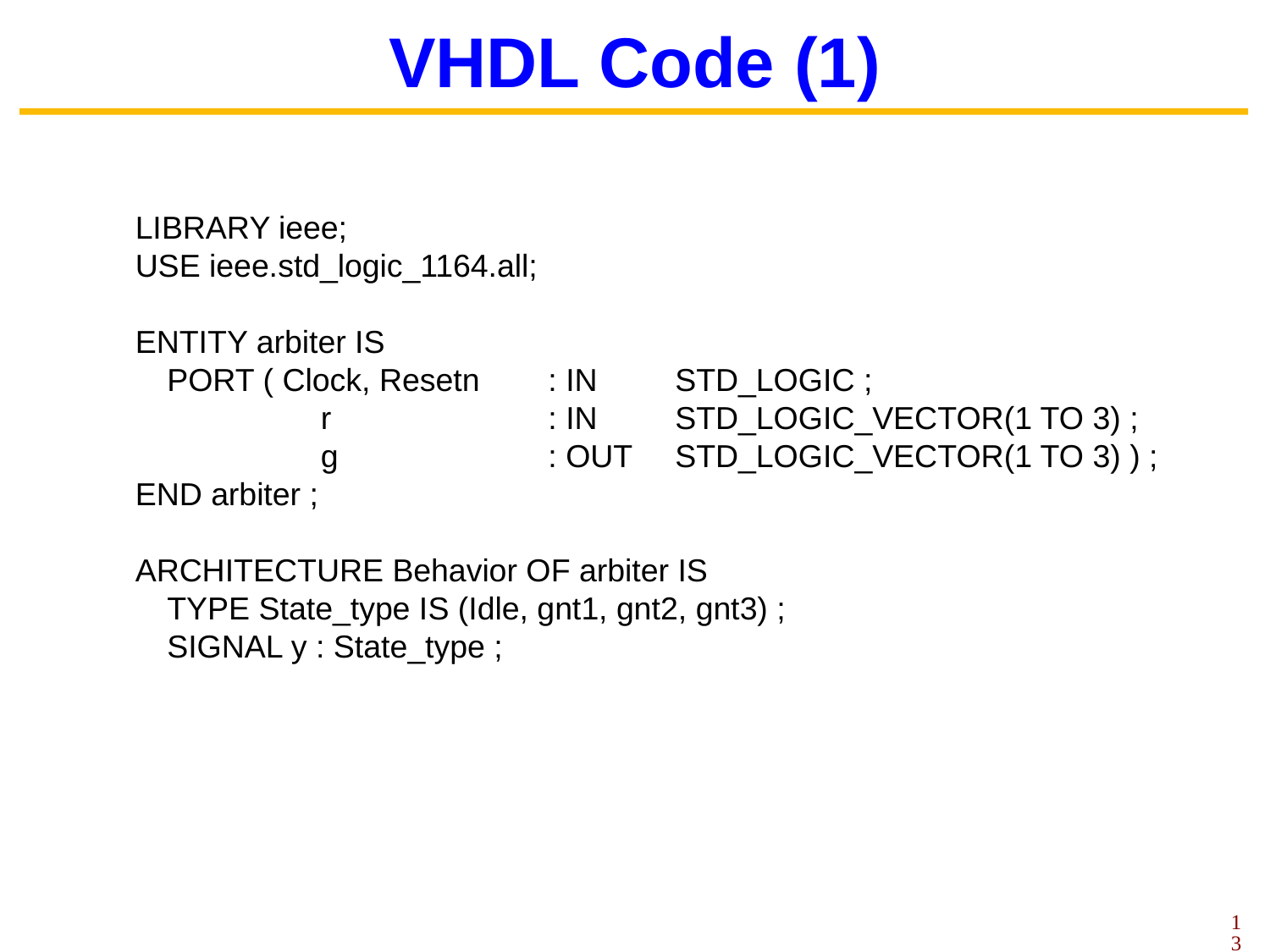

# VHDL Code (1)
LIBRARY ieee;
USE ieee.std_logic_1164.all;

ENTITY arbiter IS
	PORT ( Clock, Resetn 	: IN 	STD_LOGIC ;
		   r 		: IN	STD_LOGIC_VECTOR(1 TO 3) ;
		   g 		: OUT 	STD_LOGIC_VECTOR(1 TO 3) ) ;
END arbiter ;

ARCHITECTURE Behavior OF arbiter IS
	TYPE State_type IS (Idle, gnt1, gnt2, gnt3) ;
	SIGNAL y : State_type ;

13